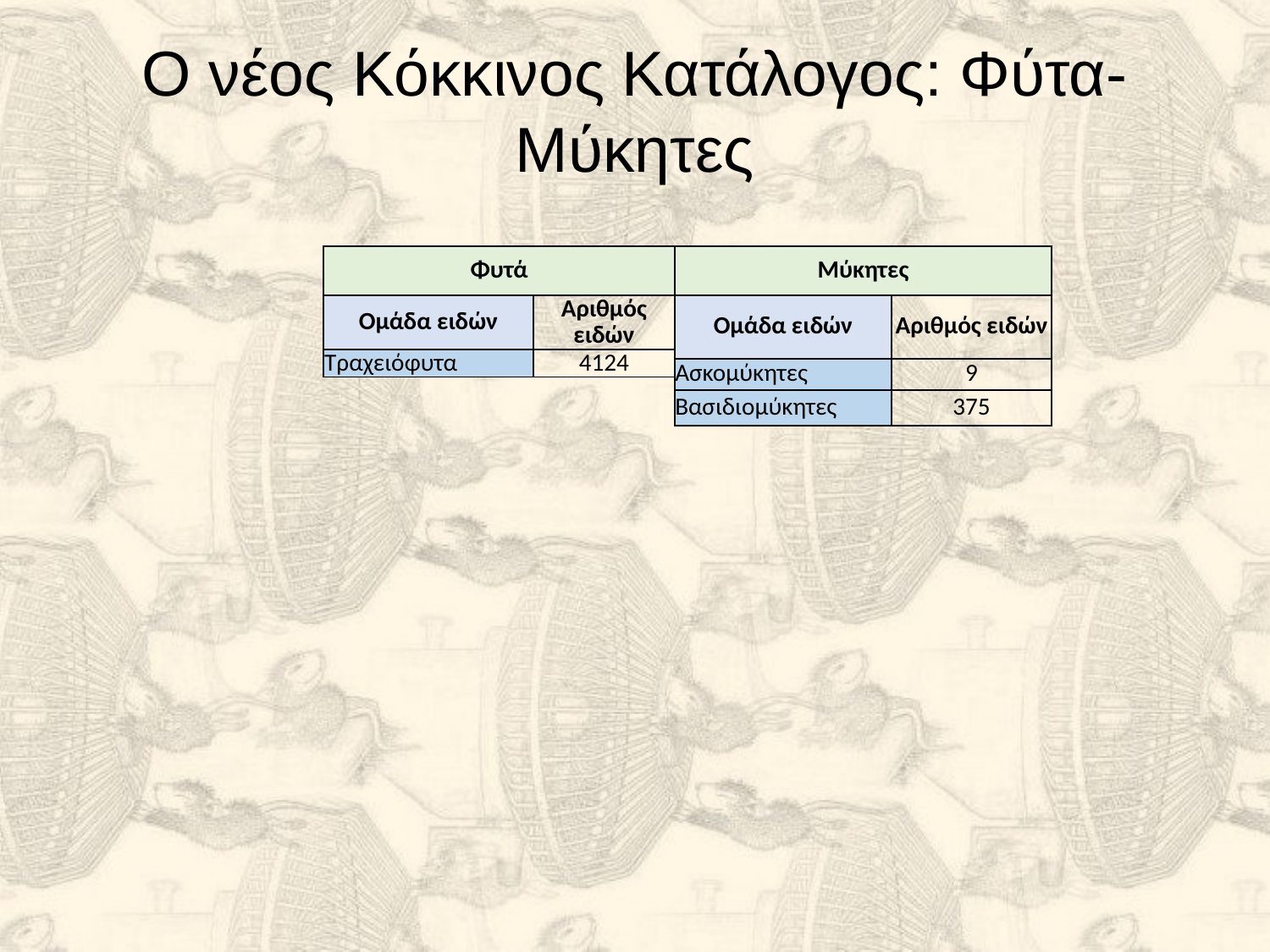

# Ο νέος Κόκκινος Κατάλογος: Φύτα-Μύκητες
| Μύκητες |  |
| --- | --- |
| Ομάδα ειδών | Αριθμός ειδών |
| Ασκομύκητες | 9 |
| Βασιδιομύκητες | 375 |
| Φυτά |  |
| --- | --- |
| Ομάδα ειδών | Αριθμός ειδών |
| Τραχειόφυτα | 4124 |